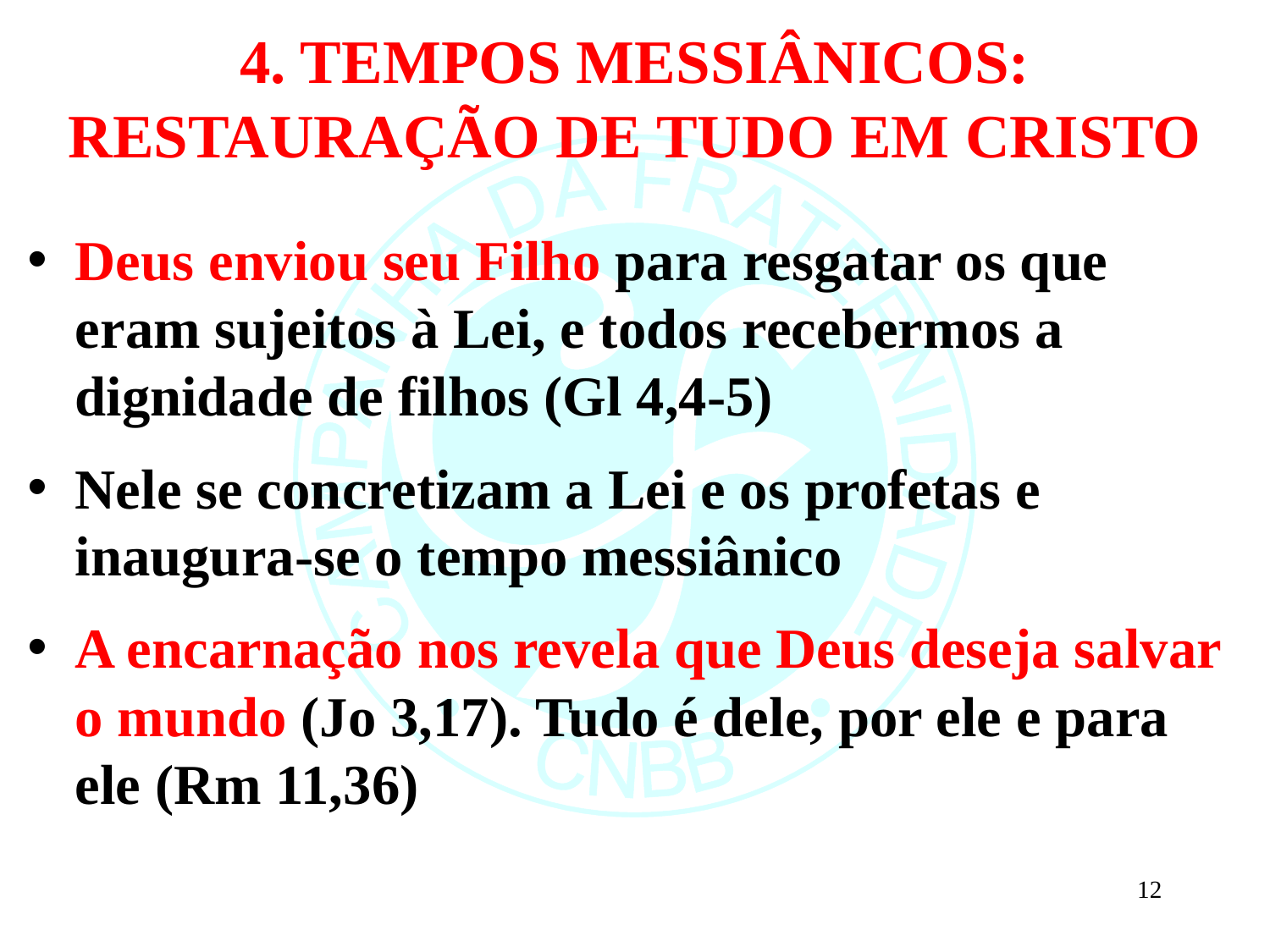

4. TEMPOS MESSIÂNICOS: RESTAURAÇÃO DE TUDO EM CRISTO
Deus enviou seu Filho para resgatar os que eram sujeitos à Lei, e todos recebermos a dignidade de filhos (Gl 4,4-5)
Nele se concretizam a Lei e os profetas e inaugura-se o tempo messiânico
A encarnação nos revela que Deus deseja salvar o mundo (Jo 3,17). Tudo é dele, por ele e para ele (Rm 11,36)
12